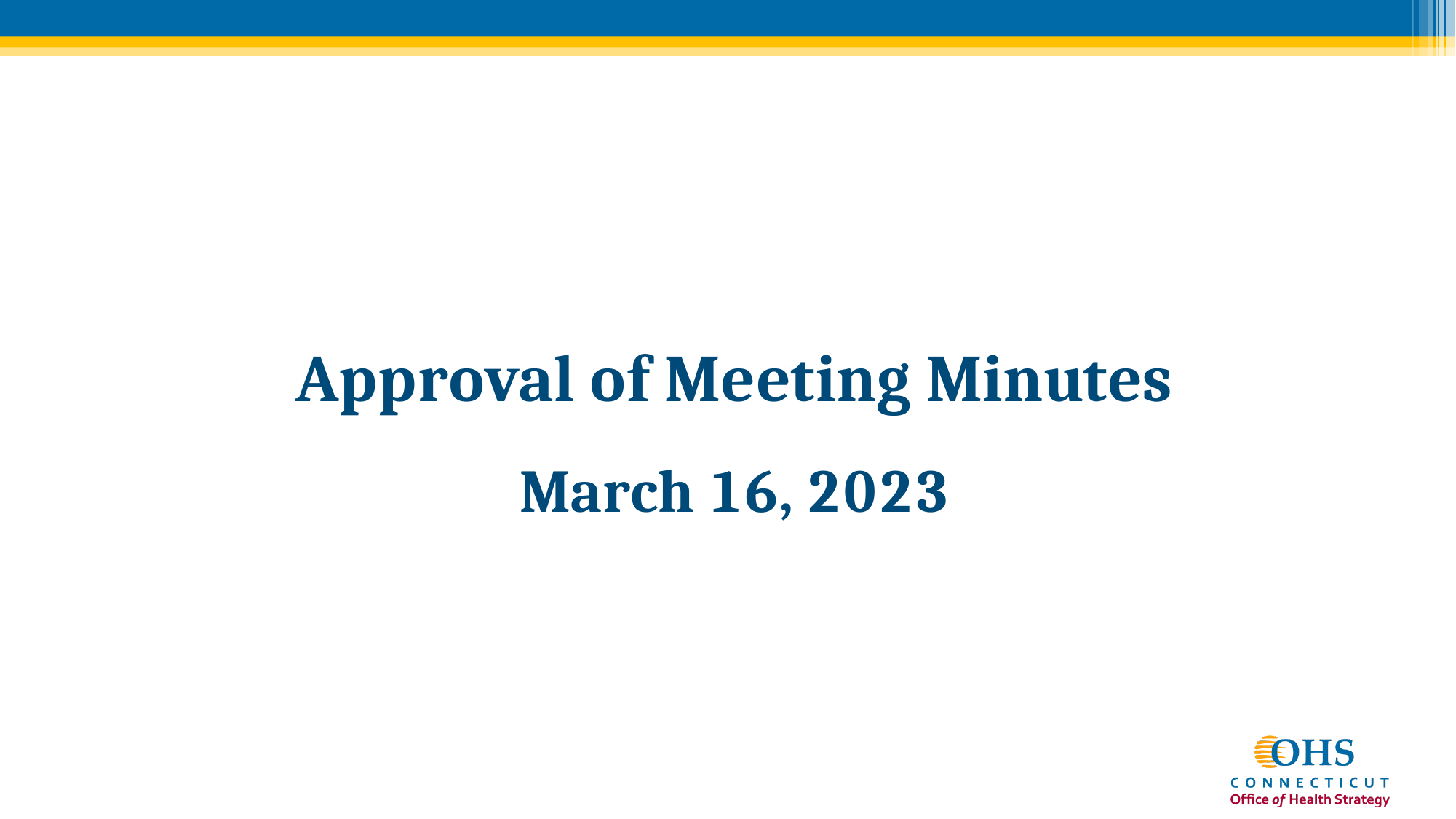

# Approval of Meeting Minutes March 16, 2023